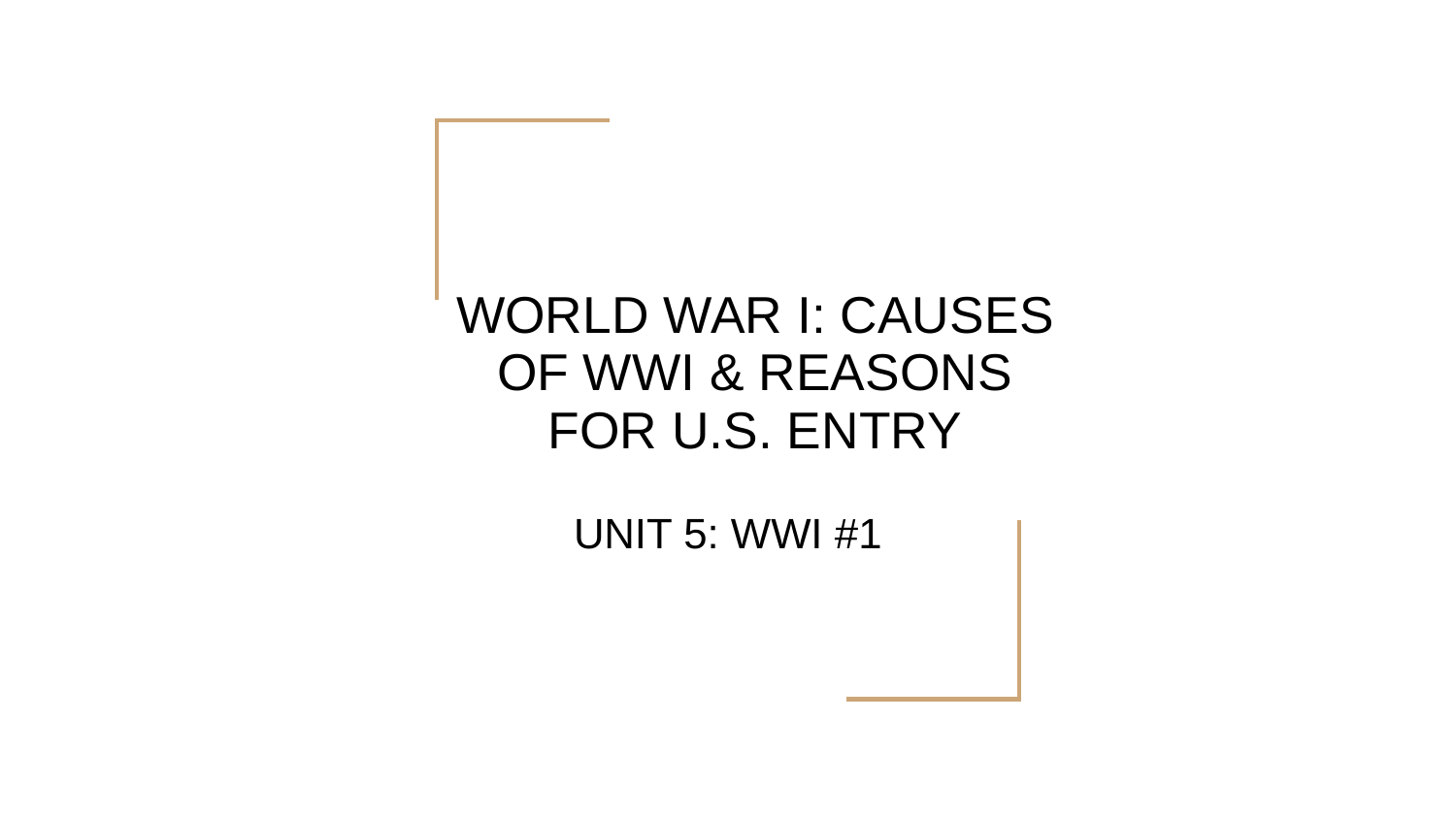

# WORLD WAR I: CAUSES OF WWI & REASONS FOR U.S. ENTRY
UNIT 5: WWI #1